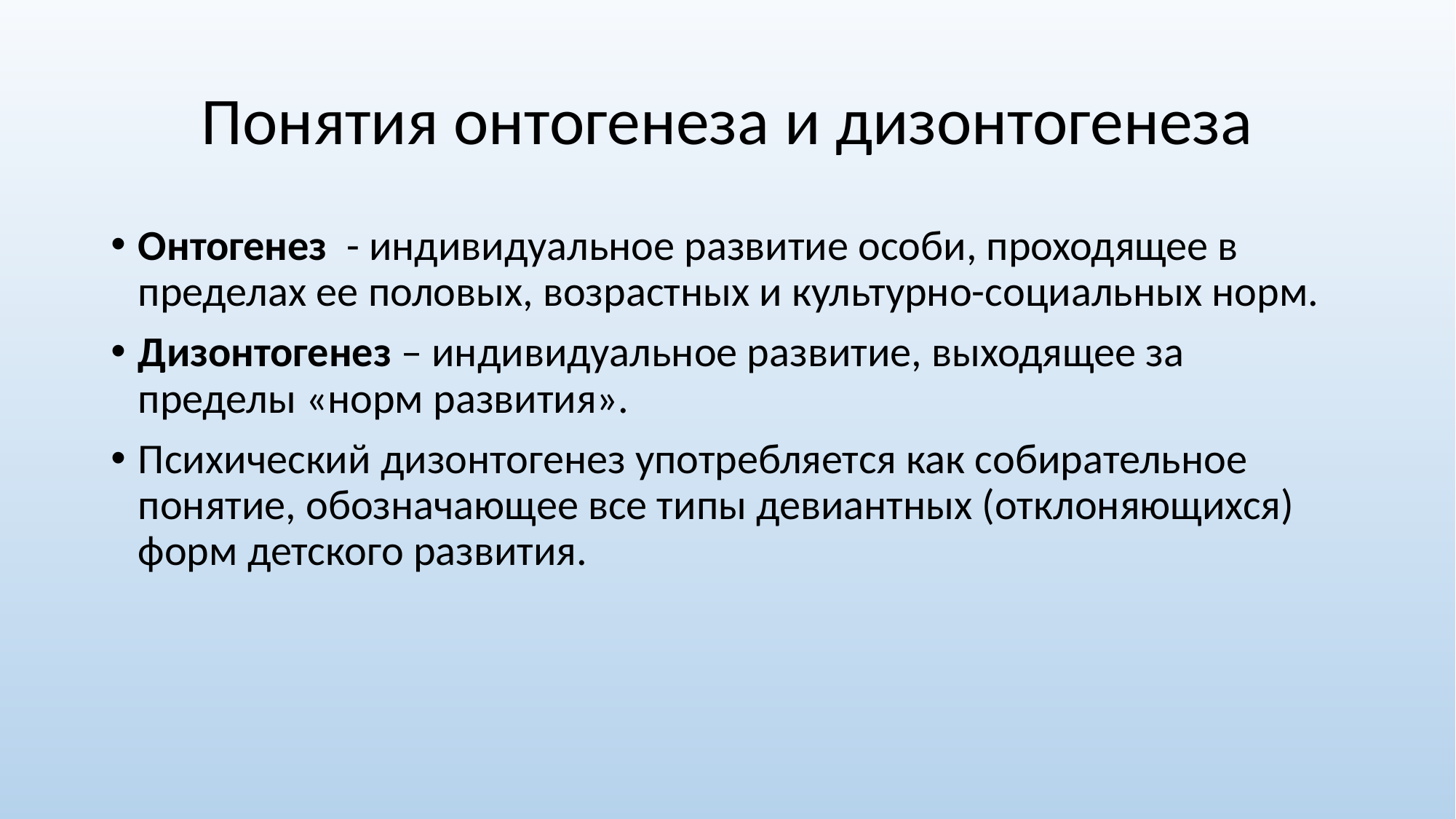

# Понятия онтогенеза и дизонтогенеза
Онтогенез  - индивидуальное развитие особи, проходящее в пределах ее половых, возрастных и культурно-социальных норм.
Дизонтогенез – индивидуальное развитие, выходящее за пределы «норм развития».
Психический дизонтогенез употребляется как собирательное понятие, обозначающее все типы девиантных (отклоняющихся) форм детского развития.